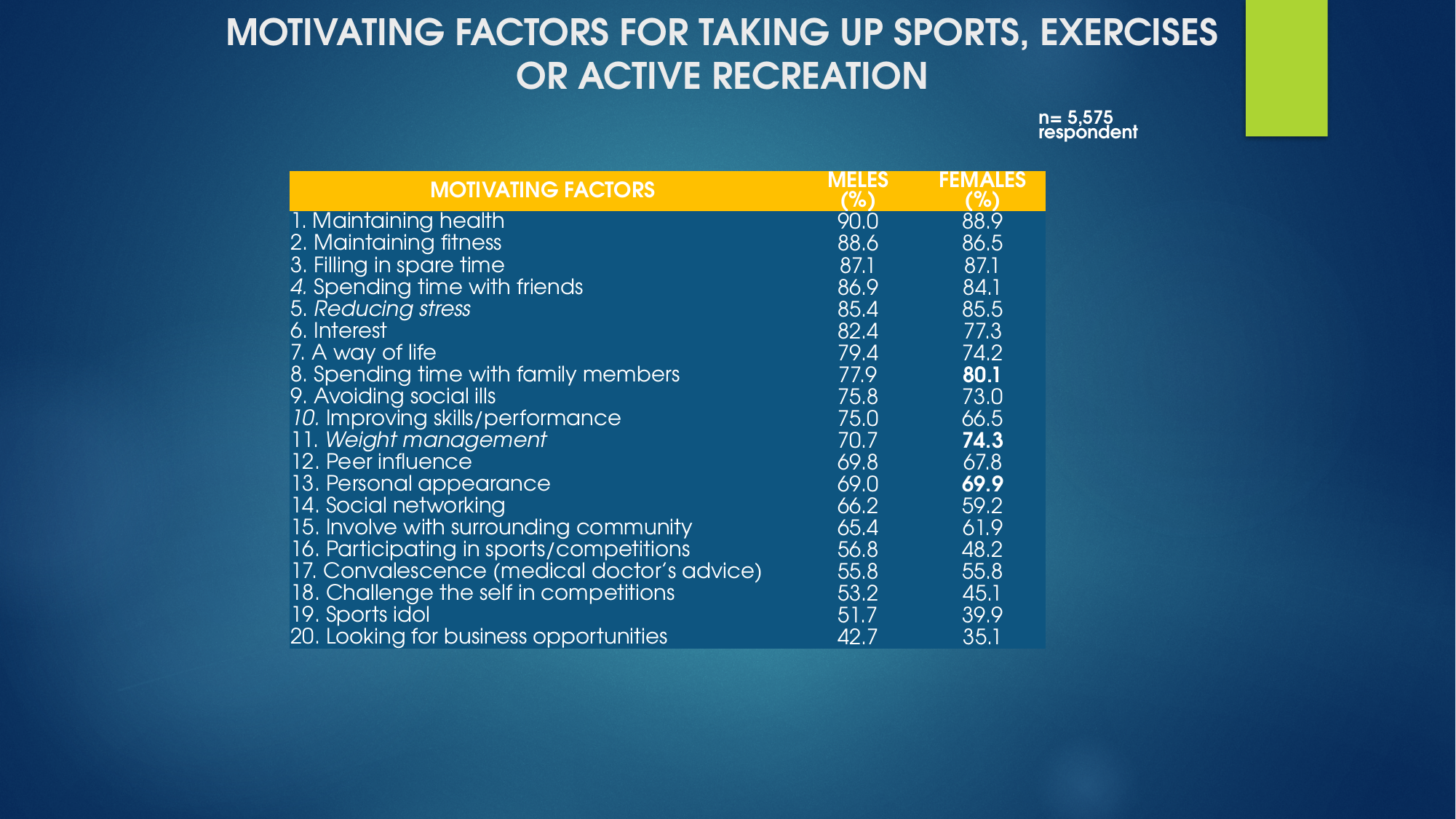

# MOTIVATING FACTORS FOR TAKING UP SPORTS, EXERCISES OR ACTIVE RECREATION
n= 5,575 respondent
| MOTIVATING FACTORS | MELES (%) | FEMALES (%) |
| --- | --- | --- |
| 1. Maintaining health | 90.0 | 88.9 |
| 2. Maintaining fitness | 88.6 | 86.5 |
| 3. Filling in spare time | 87.1 | 87.1 |
| 4. Spending time with friends | 86.9 | 84.1 |
| 5. Reducing stress | 85.4 | 85.5 |
| 6. Interest | 82.4 | 77.3 |
| 7. A way of life | 79.4 | 74.2 |
| 8. Spending time with family members | 77.9 | 80.1 |
| 9. Avoiding social ills | 75.8 | 73.0 |
| 10. Improving skills/performance | 75.0 | 66.5 |
| 11. Weight management | 70.7 | 74.3 |
| 12. Peer influence | 69.8 | 67.8 |
| 13. Personal appearance | 69.0 | 69.9 |
| 14. Social networking | 66.2 | 59.2 |
| 15. Involve with surrounding community | 65.4 | 61.9 |
| 16. Participating in sports/competitions | 56.8 | 48.2 |
| 17. Convalescence (medical doctor’s advice) | 55.8 | 55.8 |
| 18. Challenge the self in competitions | 53.2 | 45.1 |
| 19. Sports idol | 51.7 | 39.9 |
| 20. Looking for business opportunities | 42.7 | 35.1 |